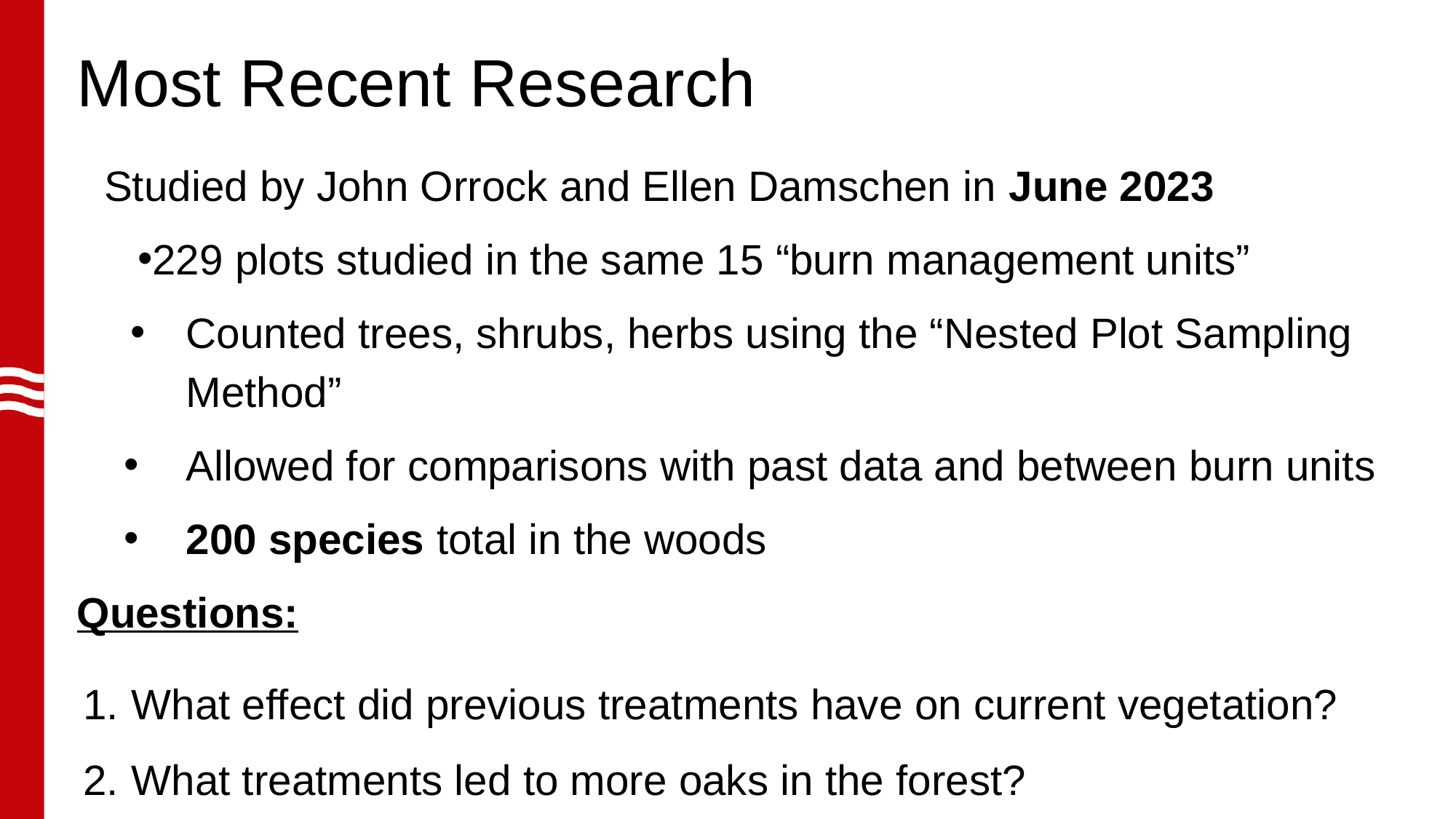

# Most Recent Research
Studied by John Orrock and Ellen Damschen in June 2023
229 plots studied in the same 15 “burn management units”
Counted trees, shrubs, herbs using the “Nested Plot Sampling Method”
Allowed for comparisons with past data and between burn units
200 species total in the woods
Questions:
What effect did previous treatments have on current vegetation?
What treatments led to more oaks in the forest?